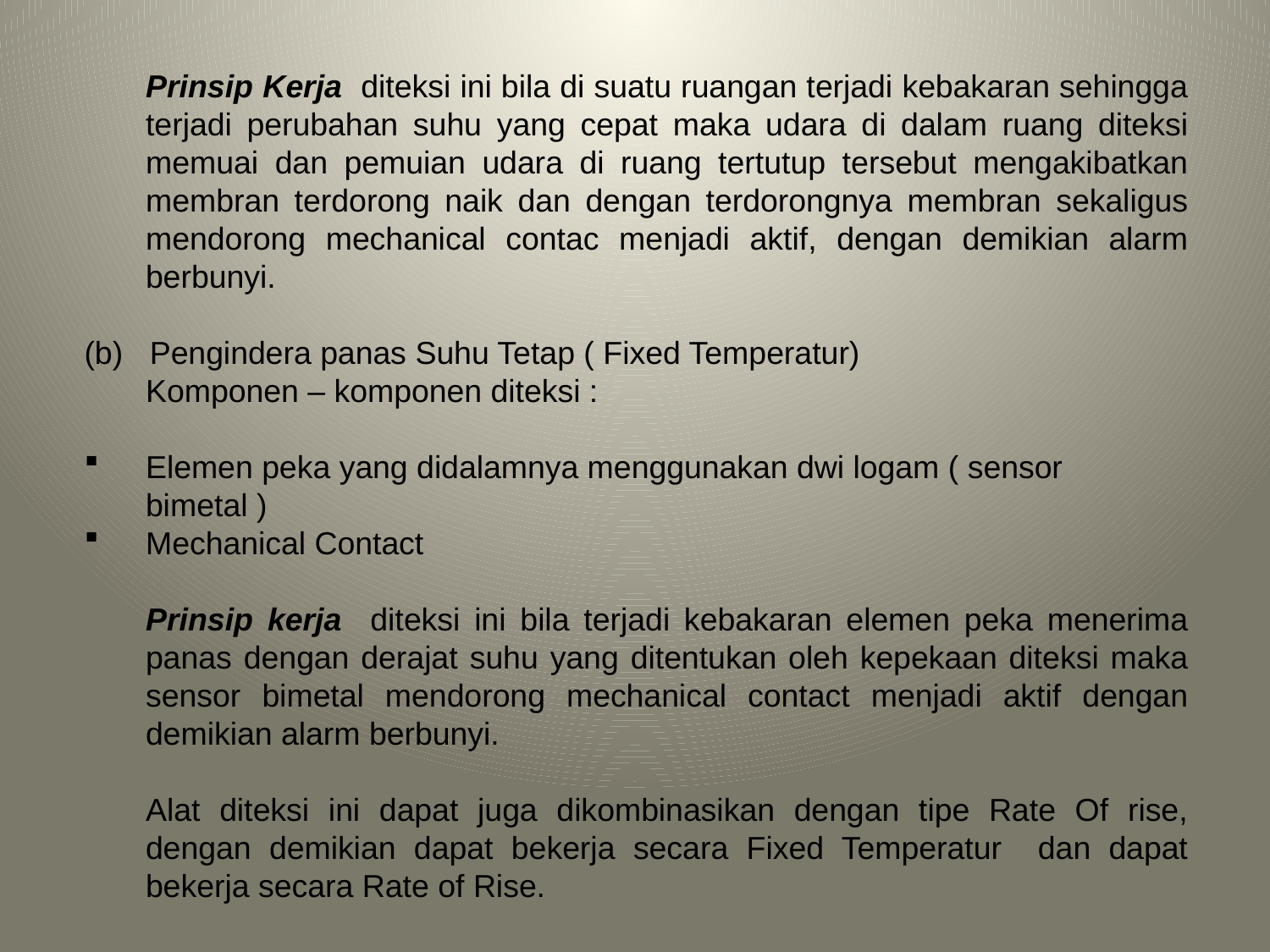

Prinsip Kerja  diteksi ini bila di suatu ruangan terjadi kebakaran sehingga terjadi perubahan suhu yang cepat maka udara di dalam ruang diteksi memuai dan pemuian udara di ruang tertutup tersebut mengakibatkan membran terdorong naik dan dengan terdorongnya membran sekaligus mendorong mechanical contac menjadi aktif, dengan demikian alarm berbunyi.

  Pengindera panas Suhu Tetap ( Fixed Temperatur)
	Komponen – komponen diteksi :

Elemen peka yang didalamnya menggunakan dwi logam ( sensor bimetal )
Mechanical Contact

	Prinsip kerja  diteksi ini bila terjadi kebakaran elemen peka menerima panas dengan derajat suhu yang ditentukan oleh kepekaan diteksi maka sensor bimetal mendorong mechanical contact menjadi aktif dengan demikian alarm berbunyi.

	Alat diteksi ini dapat juga dikombinasikan dengan tipe Rate Of rise, dengan demikian dapat bekerja secara Fixed Temperatur  dan dapat bekerja secara Rate of Rise.